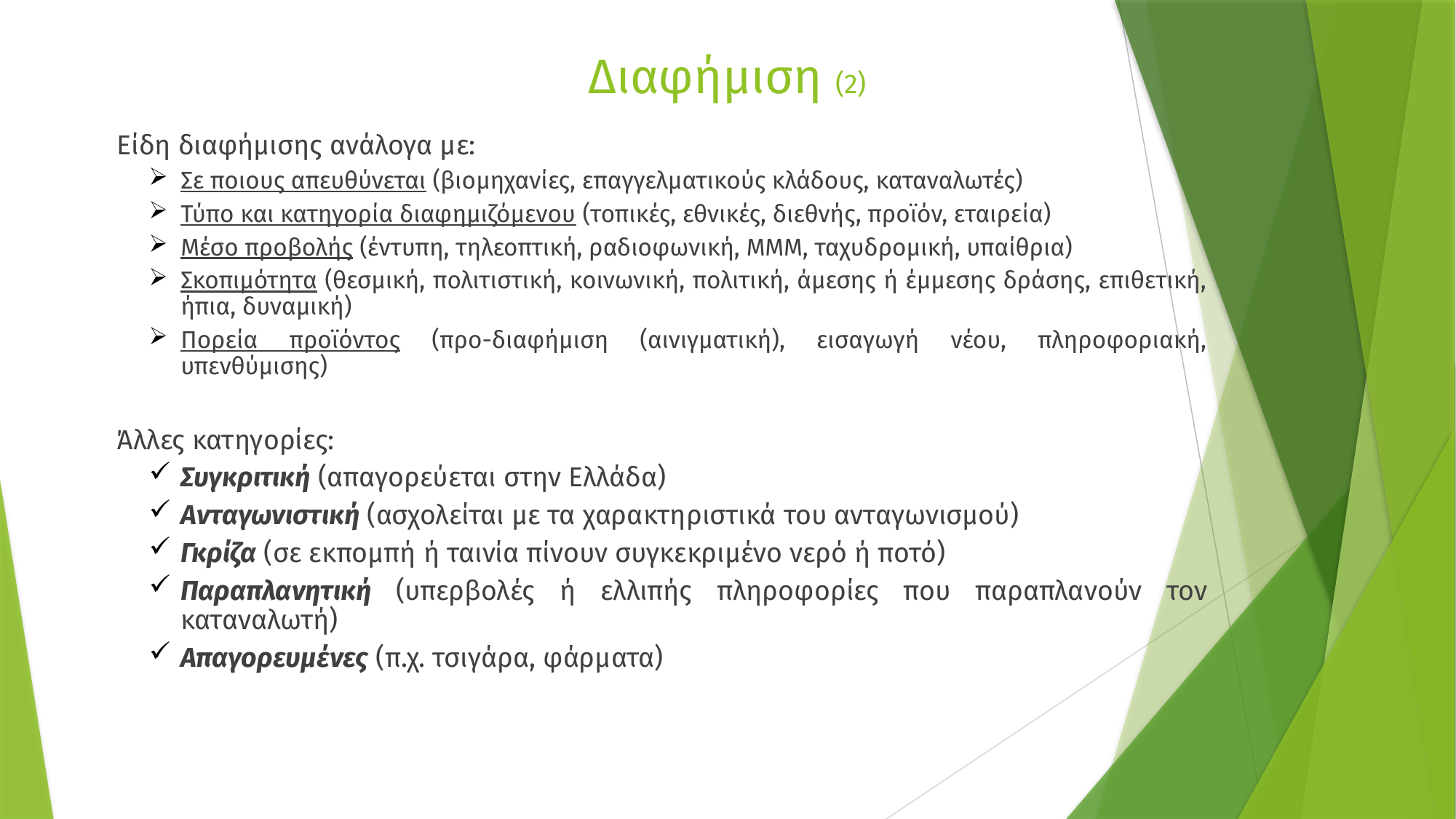

# Διαφήμιση (2)
Είδη διαφήμισης ανάλογα με:
Σε ποιους απευθύνεται (βιομηχανίες, επαγγελματικούς κλάδους, καταναλωτές)
Τύπο και κατηγορία διαφημιζόμενου (τοπικές, εθνικές, διεθνής, προϊόν, εταιρεία)
Μέσο προβολής (έντυπη, τηλεοπτική, ραδιοφωνική, ΜΜΜ, ταχυδρομική, υπαίθρια)
Σκοπιμότητα (θεσμική, πολιτιστική, κοινωνική, πολιτική, άμεσης ή έμμεσης δράσης, επιθετική, ήπια, δυναμική)
Πορεία προϊόντος (προ-διαφήμιση (αινιγματική), εισαγωγή νέου, πληροφοριακή, υπενθύμισης)

Άλλες κατηγορίες:
Συγκριτική (απαγορεύεται στην Ελλάδα)
Ανταγωνιστική (ασχολείται με τα χαρακτηριστικά του ανταγωνισμού)
Γκρίζα (σε εκπομπή ή ταινία πίνουν συγκεκριμένο νερό ή ποτό)
Παραπλανητική (υπερβολές ή ελλιπής πληροφορίες που παραπλανούν τον καταναλωτή)
Απαγορευμένες (π.χ. τσιγάρα, φάρματα)